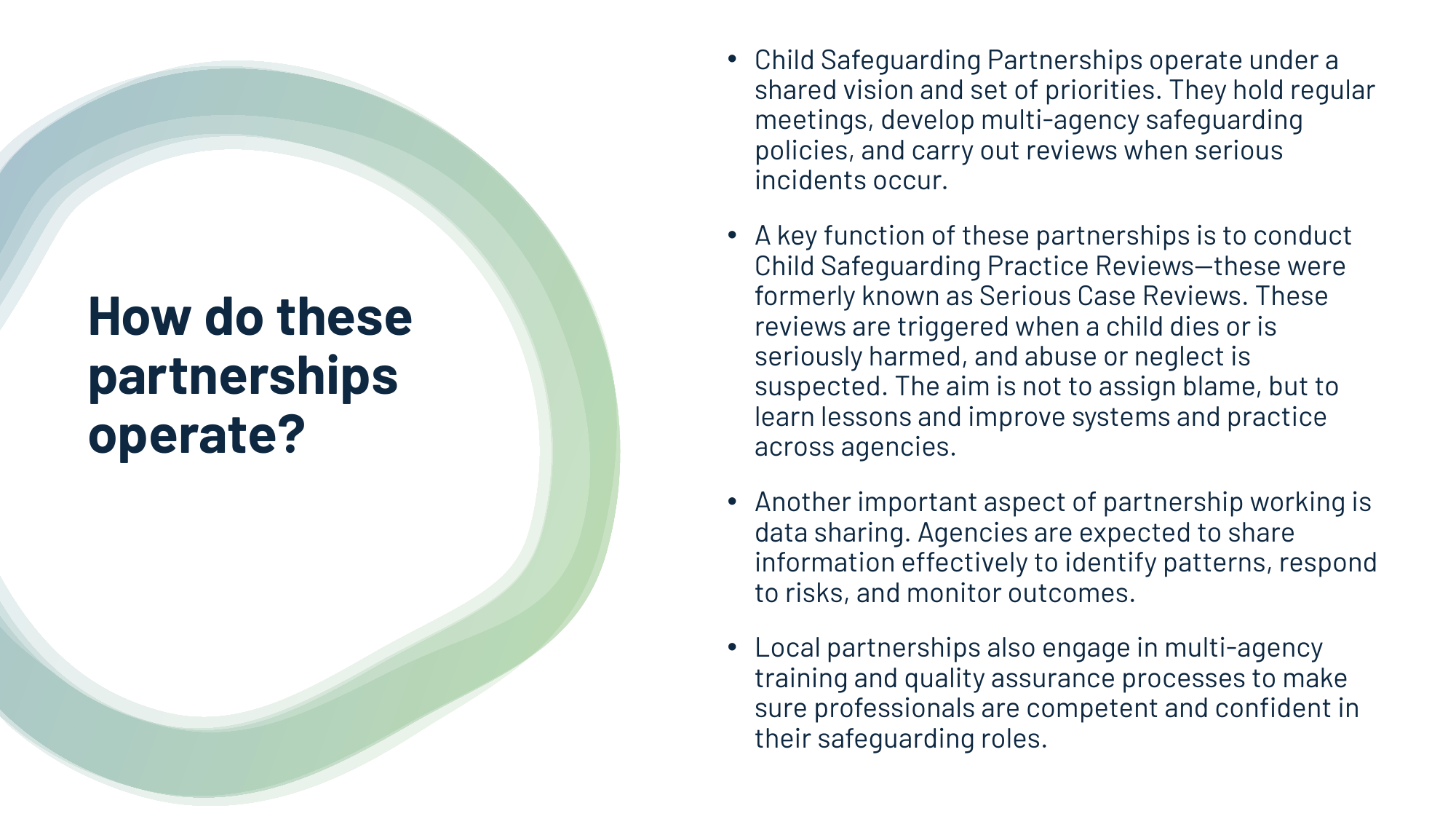

Child Safeguarding Partnerships operate under a shared vision and set of priorities. They hold regular meetings, develop multi-agency safeguarding policies, and carry out reviews when serious incidents occur.
A key function of these partnerships is to conduct Child Safeguarding Practice Reviews—these were formerly known as Serious Case Reviews. These reviews are triggered when a child dies or is seriously harmed, and abuse or neglect is suspected. The aim is not to assign blame, but to learn lessons and improve systems and practice across agencies.
Another important aspect of partnership working is data sharing. Agencies are expected to share information effectively to identify patterns, respond to risks, and monitor outcomes.
Local partnerships also engage in multi-agency training and quality assurance processes to make sure professionals are competent and confident in their safeguarding roles.

# How do these partnerships operate?